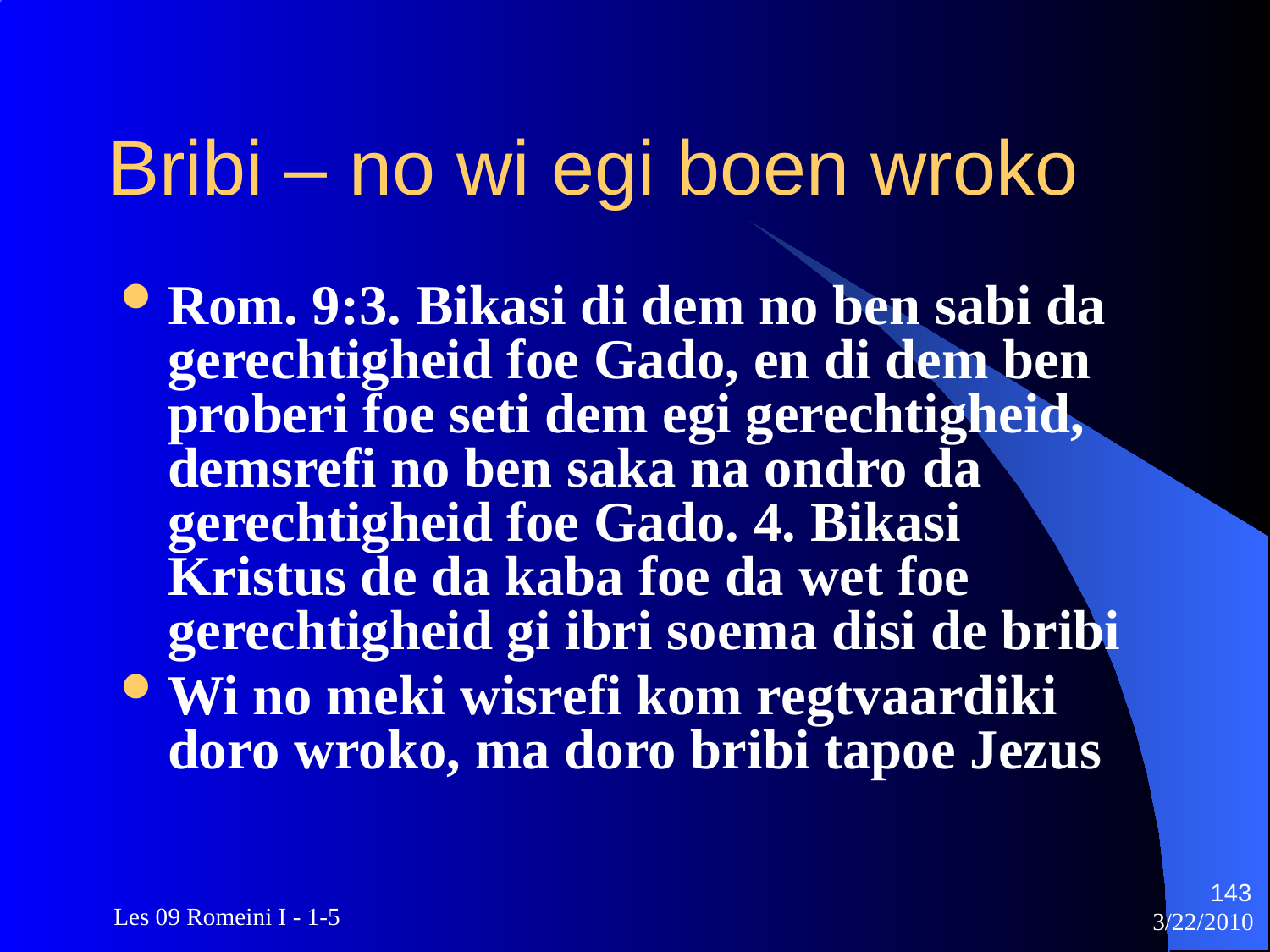

# Bribi – no wi egi boen wroko
Rom. 9:3. Bikasi di dem no ben sabi da gerechtigheid foe Gado, en di dem ben proberi foe seti dem egi gerechtigheid, demsrefi no ben saka na ondro da gerechtigheid foe Gado. 4. Bikasi Kristus de da kaba foe da wet foe gerechtigheid gi ibri soema disi de bribi
Wi no meki wisrefi kom regtvaardiki doro wroko, ma doro bribi tapoe Jezus

143
 Les 09 Romeini I - 1-5
3/22/2010